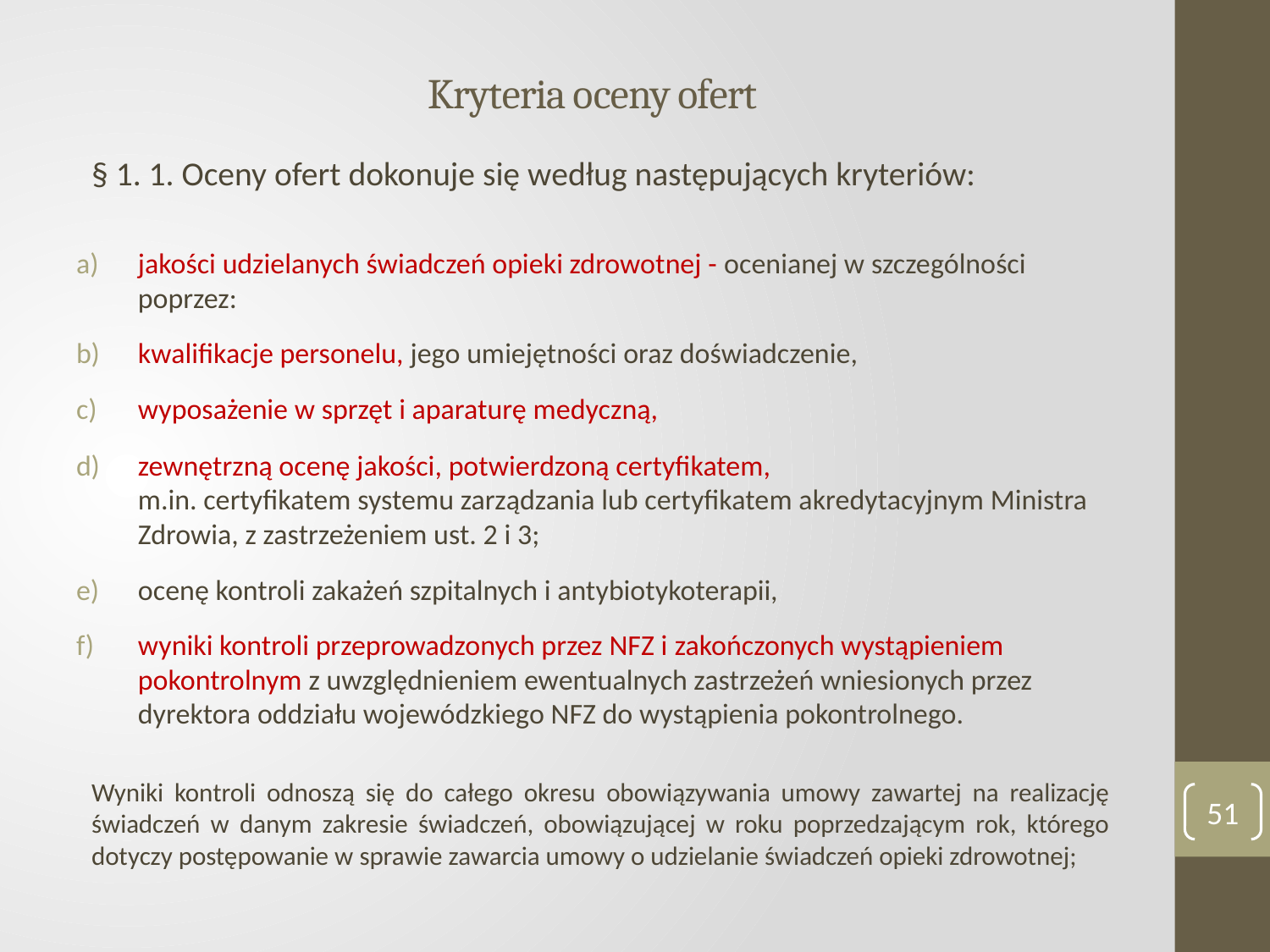

# Kryteria oceny ofert
§ 1. 1. Oceny ofert dokonuje się według następujących kryteriów:

jakości udzielanych świadczeń opieki zdrowotnej - ocenianej w szczególności poprzez:

kwalifikacje personelu, jego umiejętności oraz doświadczenie,

wyposażenie w sprzęt i aparaturę medyczną,

zewnętrzną ocenę jakości, potwierdzoną certyfikatem,
m.in. certyfikatem systemu zarządzania lub certyfikatem akredytacyjnym Ministra Zdrowia, z zastrzeżeniem ust. 2 i 3;

ocenę kontroli zakażeń szpitalnych i antybiotykoterapii,

wyniki kontroli przeprowadzonych przez NFZ i zakończonych wystąpieniem pokontrolnym z uwzględnieniem ewentualnych zastrzeżeń wniesionych przez dyrektora oddziału wojewódzkiego NFZ do wystąpienia pokontrolnego.

Wyniki kontroli odnoszą się do całego okresu obowiązywania umowy zawartej na realizację świadczeń w danym zakresie świadczeń, obowiązującej w roku poprzedzającym rok, którego dotyczy postępowanie w sprawie zawarcia umowy o udzielanie świadczeń opieki zdrowotnej;

51